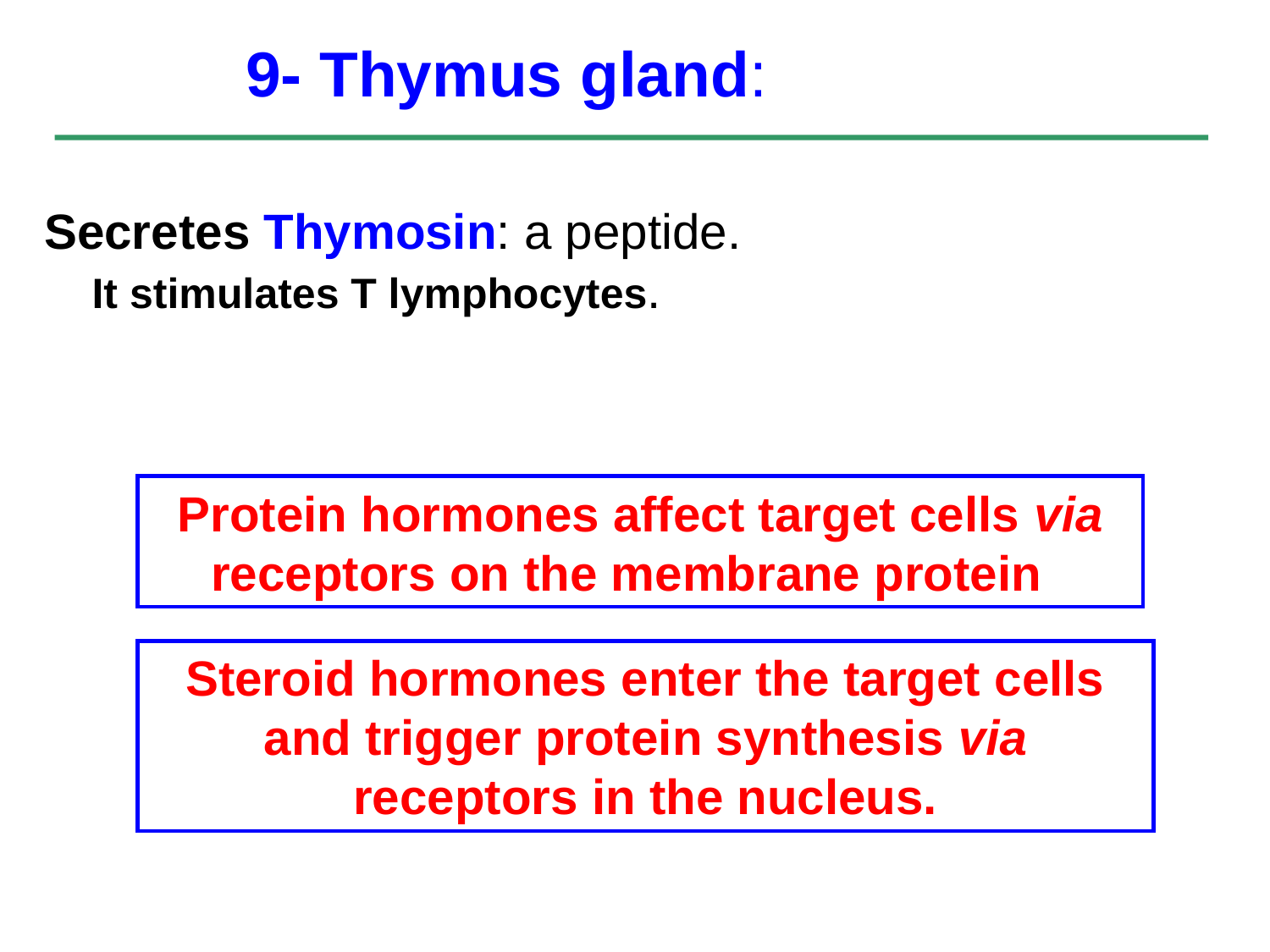

# 9- Thymus gland:

Secretes Thymosin: a peptide.
It stimulates T lymphocytes.
Protein hormones affect target cells via receptors on the membrane protein
Steroid hormones enter the target cells and trigger protein synthesis via receptors in the nucleus.

15